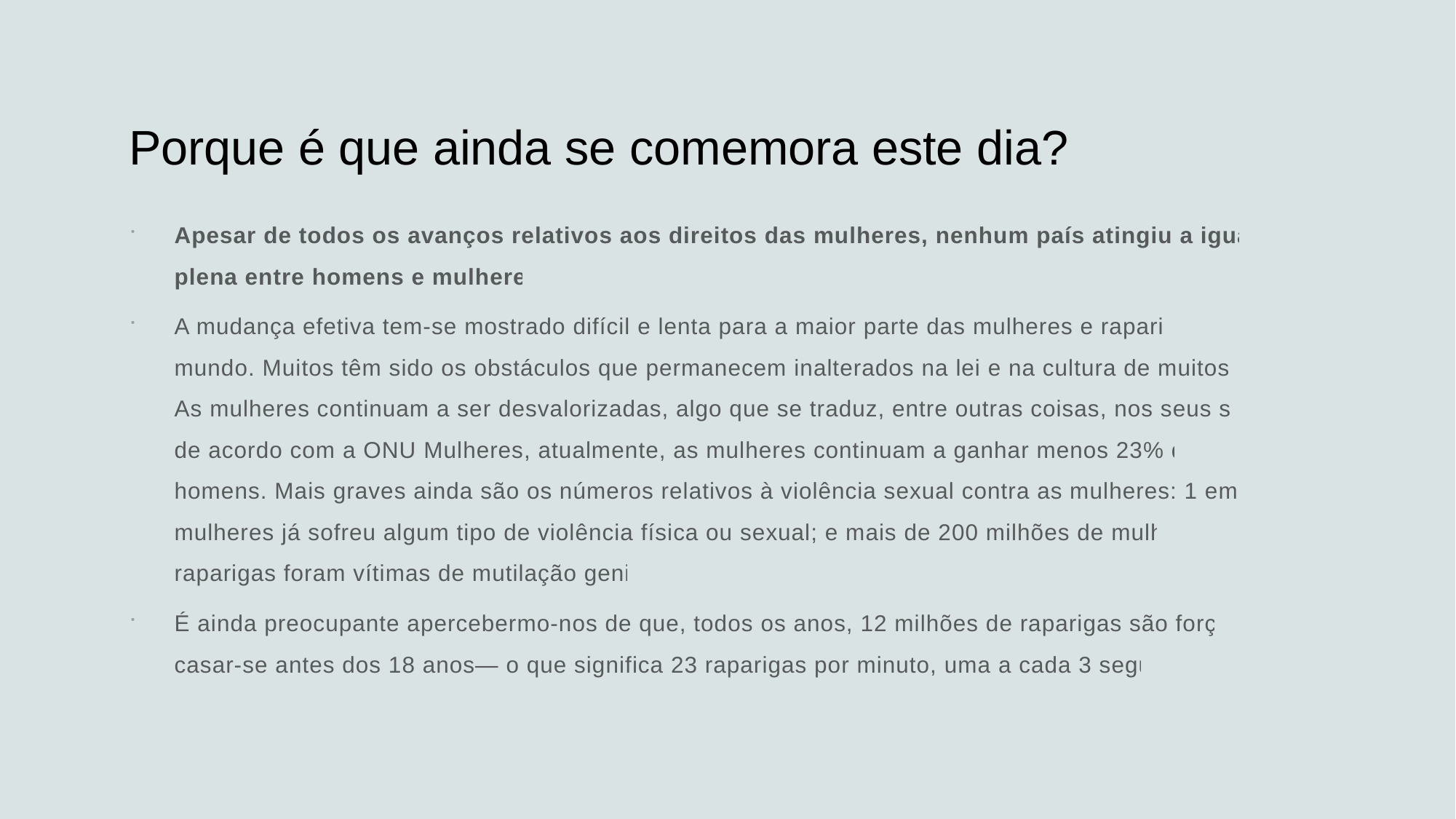

# Porque é que ainda se comemora este dia?
Apesar de todos os avanços relativos aos direitos das mulheres, nenhum país atingiu a igualdade plena entre homens e mulheres.
A mudança efetiva tem-se mostrado difícil e lenta para a maior parte das mulheres e raparigas do mundo. Muitos têm sido os obstáculos que permanecem inalterados na lei e na cultura de muitos países. As mulheres continuam a ser desvalorizadas, algo que se traduz, entre outras coisas, nos seus salários: de acordo com a ONU Mulheres, atualmente, as mulheres continuam a ganhar menos 23% que os homens. Mais graves ainda são os números relativos à violência sexual contra as mulheres: 1 em cada 3 mulheres já sofreu algum tipo de violência física ou sexual; e mais de 200 milhões de mulheres e raparigas foram vítimas de mutilação genital.
É ainda preocupante apercebermo-nos de que, todos os anos, 12 milhões de raparigas são forçadas a casar-se antes dos 18 anos— o que significa 23 raparigas por minuto, uma a cada 3 segundos.